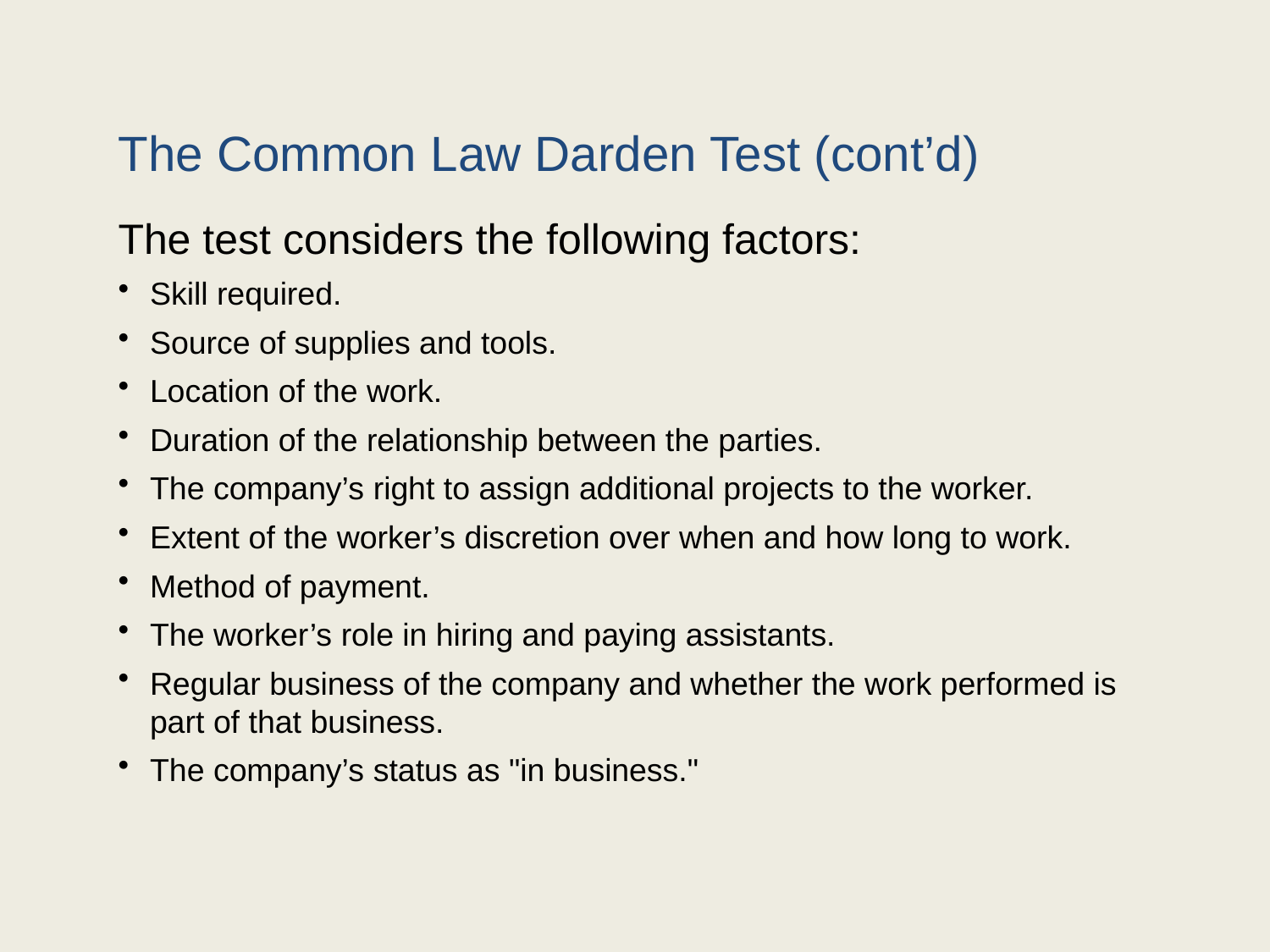

# The Common Law Darden Test (cont’d)
The test considers the following factors:
Skill required.
Source of supplies and tools.
Location of the work.
Duration of the relationship between the parties.
The company’s right to assign additional projects to the worker.
Extent of the worker’s discretion over when and how long to work.
Method of payment.
The worker’s role in hiring and paying assistants.
Regular business of the company and whether the work performed is part of that business.
The company’s status as "in business."